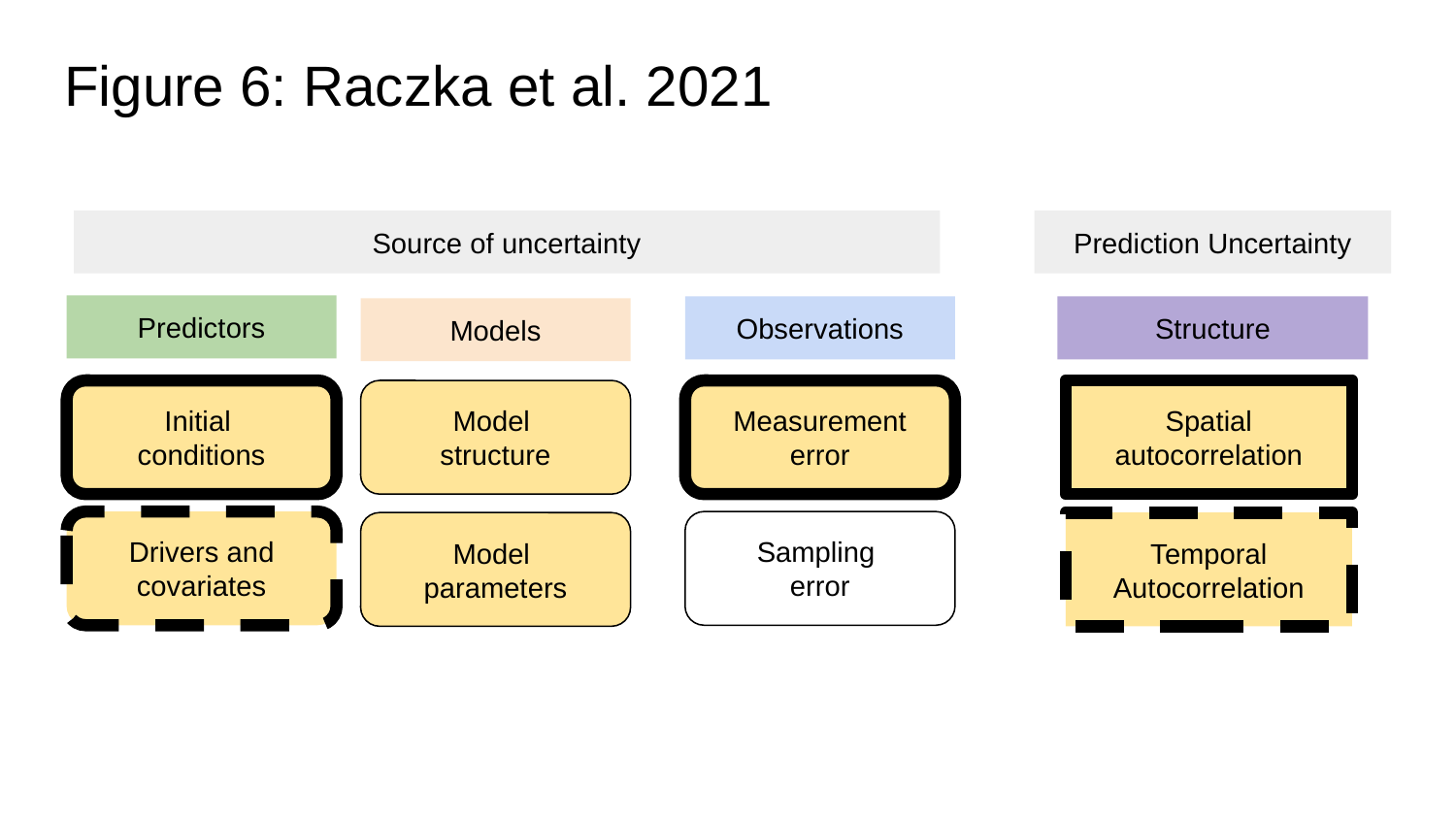

# Figure 6: Raczka et al. 2021
Source of uncertainty
Prediction Uncertainty
Predictors
Observations
Structure
Models
Initial
conditions
Model
structure
Measurement error
Spatial autocorrelation
Drivers and covariates
Sampling
error
Model
parameters
Temporal Autocorrelation